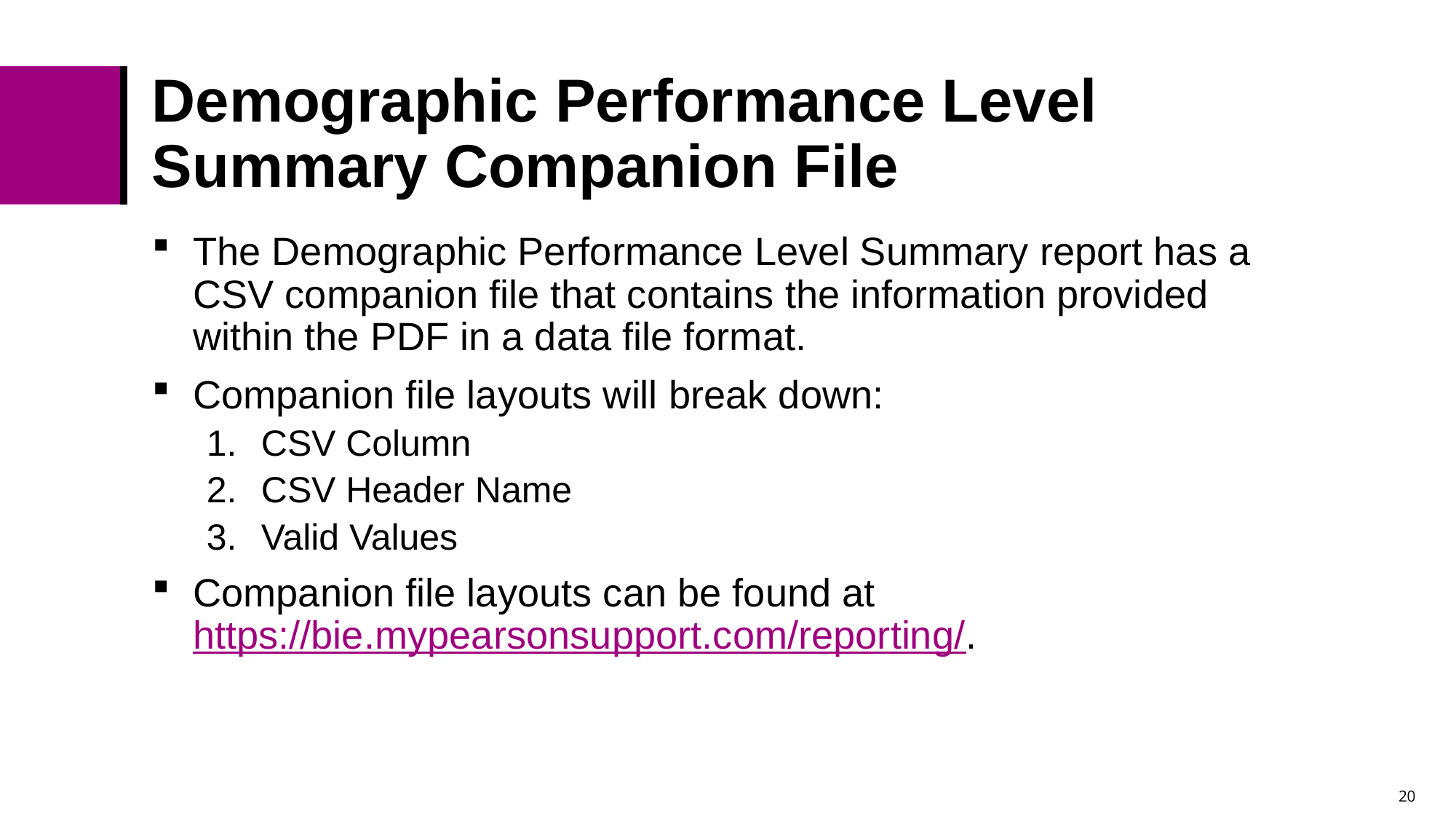

# Demographic Performance Level Summary Companion File
The Demographic Performance Level Summary report has a CSV companion file that contains the information provided within the PDF in a data file format.
Companion file layouts will break down:
CSV Column
CSV Header Name
Valid Values
Companion file layouts can be found at https://bie.mypearsonsupport.com/reporting/.
20